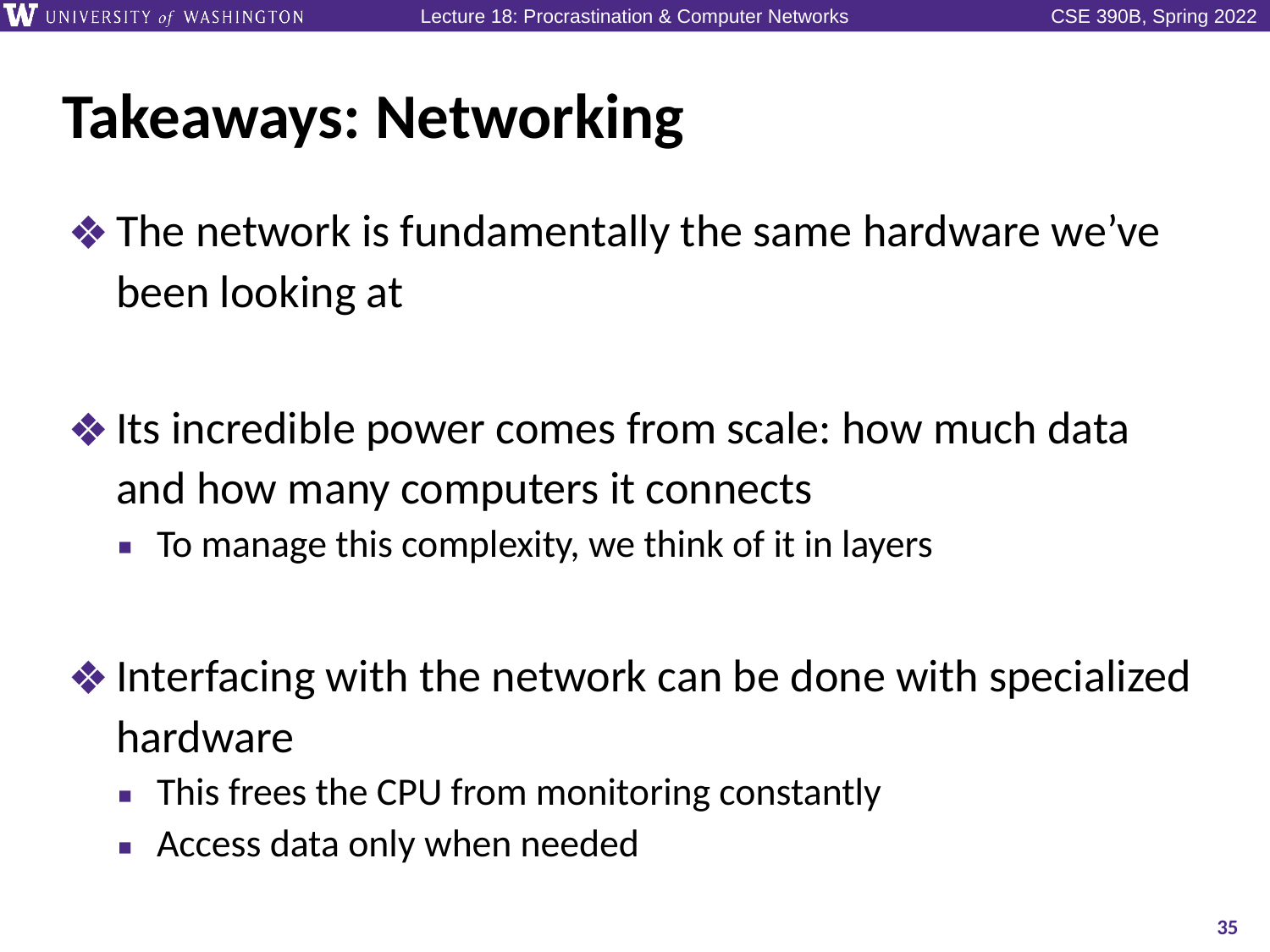

# Takeaways: Networking
The network is fundamentally the same hardware we’ve been looking at

Its incredible power comes from scale: how much data and how many computers it connects
To manage this complexity, we think of it in layers

Interfacing with the network can be done with specialized hardware
This frees the CPU from monitoring constantly
Access data only when needed

35